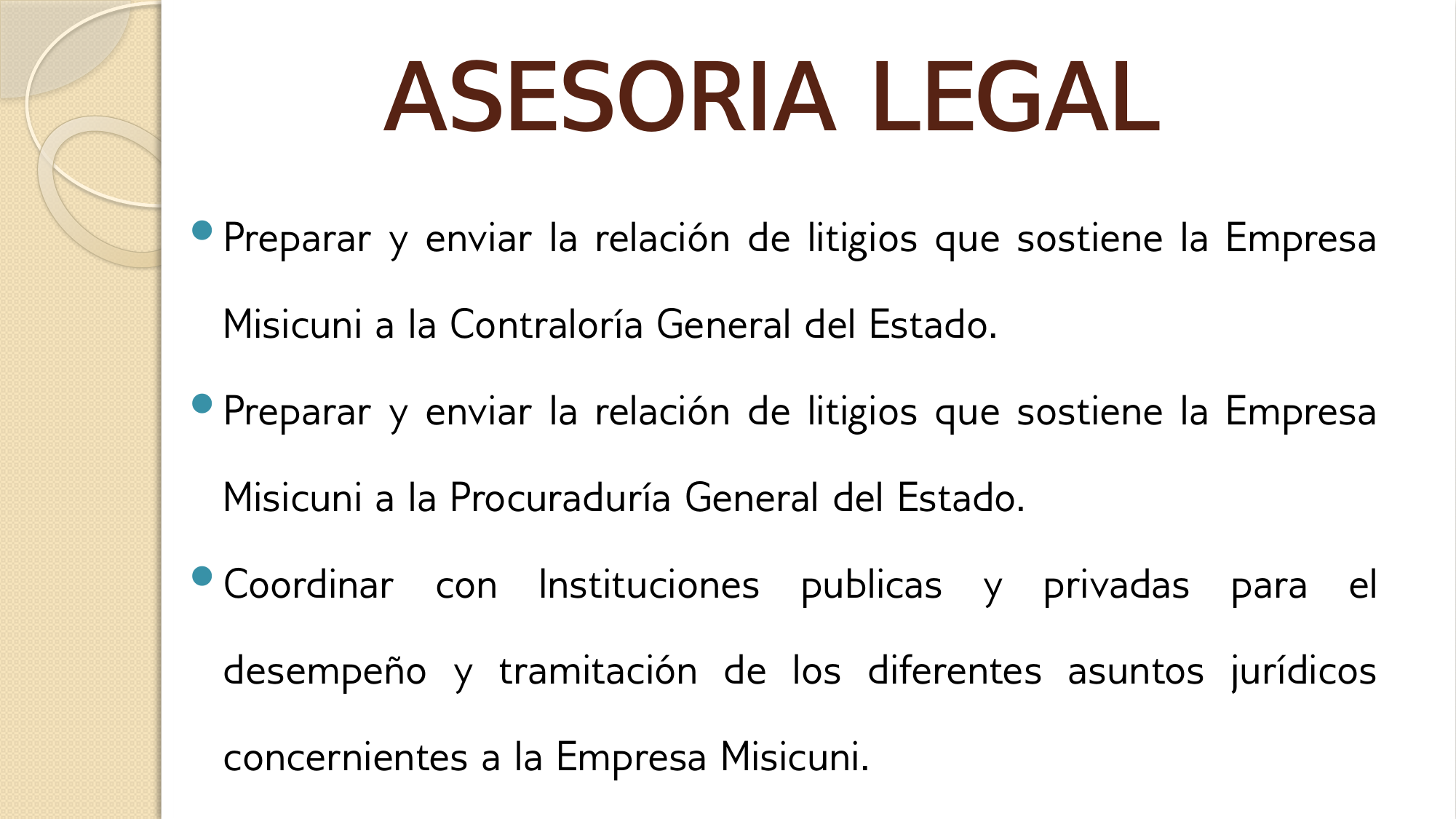

# ASESORIA LEGAL

Preparar y enviar la relación de litigios que sostiene la Empresa Misicuni a la Contraloría General del Estado.
Preparar y enviar la relación de litigios que sostiene la Empresa Misicuni a la Procuraduría General del Estado.
Coordinar con Instituciones publicas y privadas para el desempeño y tramitación de los diferentes asuntos jurídicos concernientes a la Empresa Misicuni.